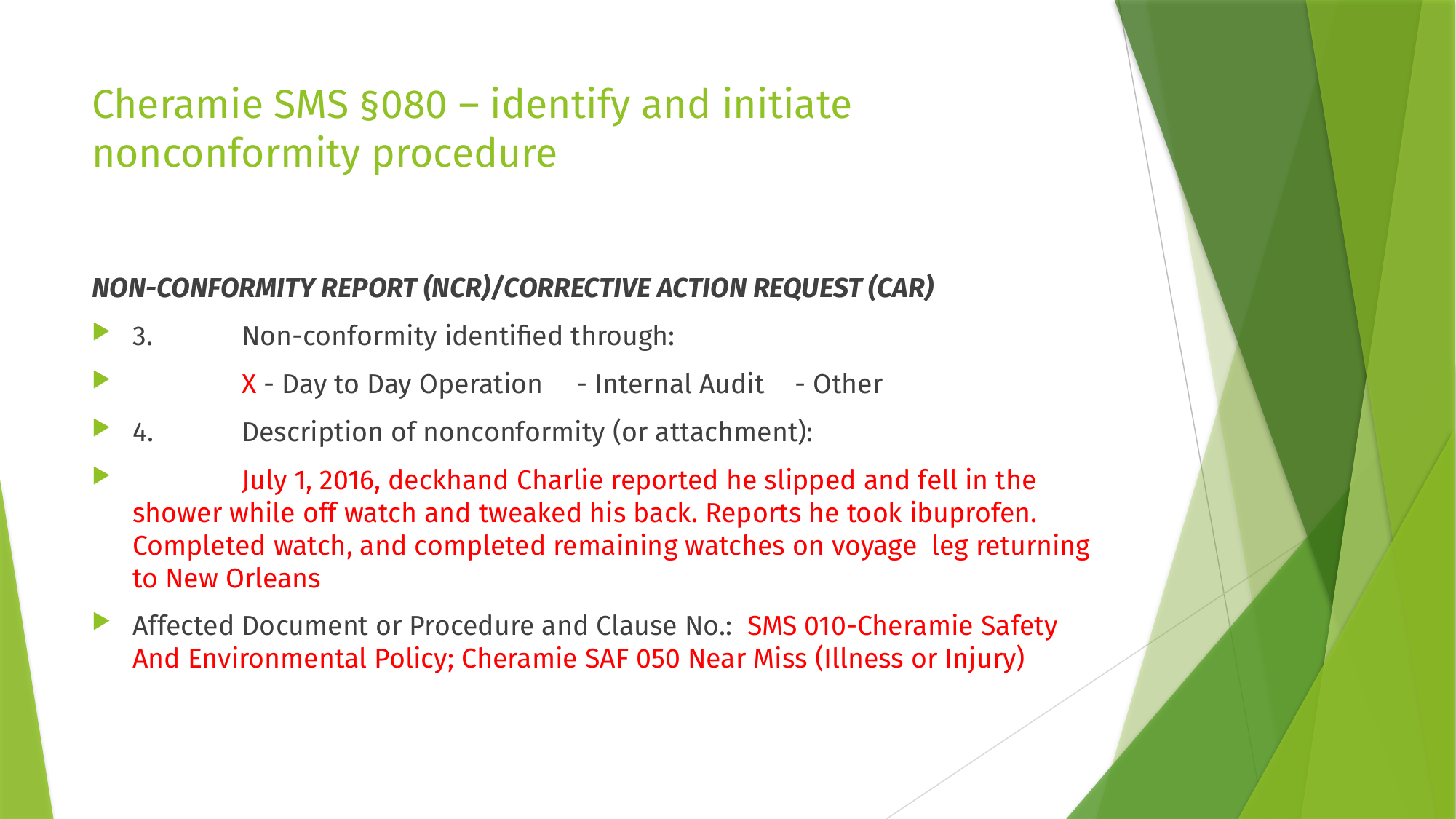

# Cheramie SMS §080 – identify and initiate  nonconformity procedure
NON-CONFORMITY REPORT (NCR)/CORRECTIVE ACTION REQUEST (CAR)
3.	Non-conformity identified through:
	X - Day to Day Operation 	 - Internal Audit	 - Other
4.	Description of nonconformity (or attachment):
	July 1, 2016, deckhand Charlie reported he slipped and fell in the shower while off watch and tweaked his back. Reports he took ibuprofen. Completed watch, and completed remaining watches on voyage  leg returning to New Orleans
Affected Document or Procedure and Clause No.:  SMS 010-Cheramie Safety And Environmental Policy; Cheramie SAF 050 Near Miss (Illness or Injury)